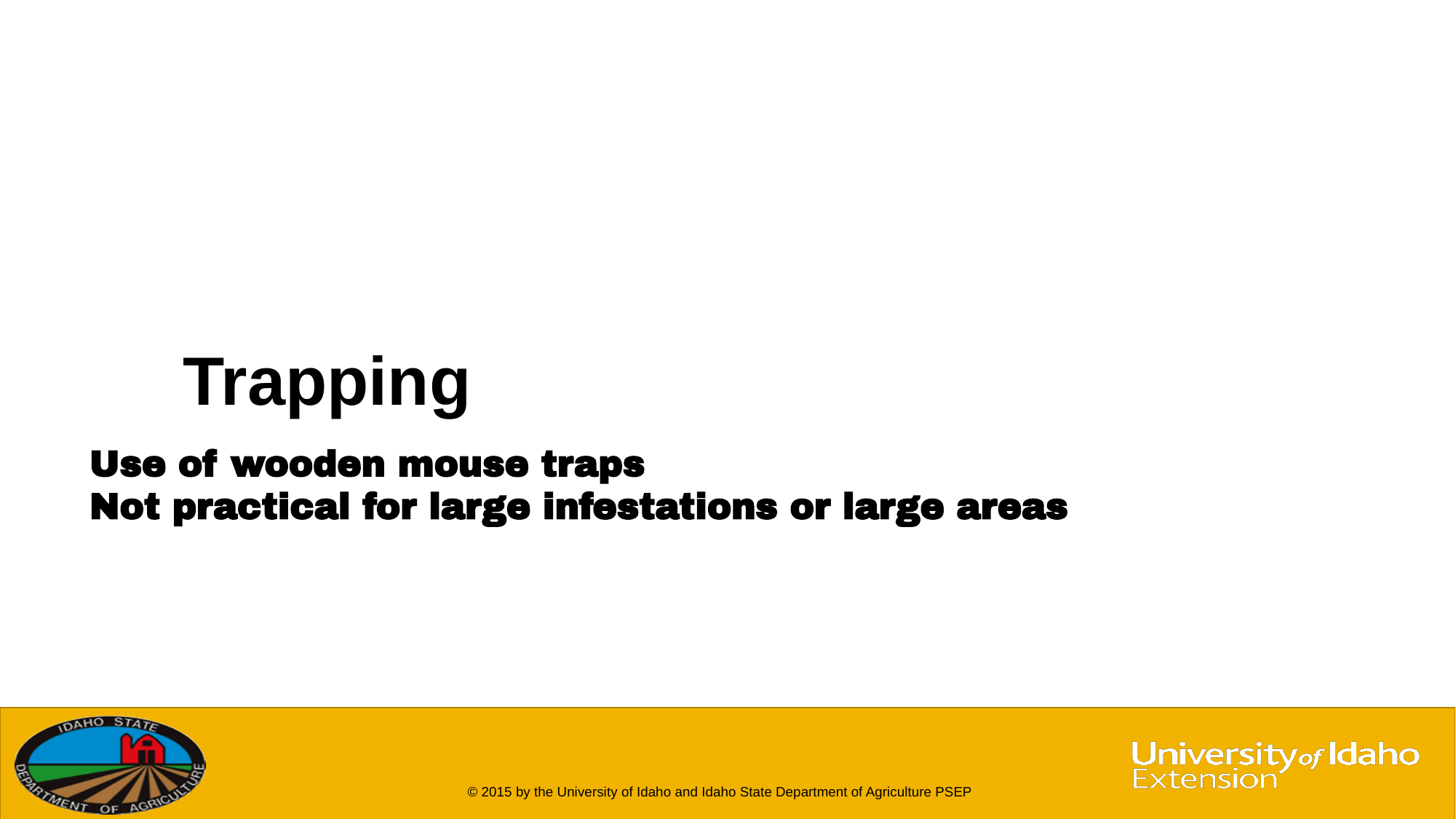

# Trapping
Use of wooden mouse traps
Not practical for large infestations or large areas